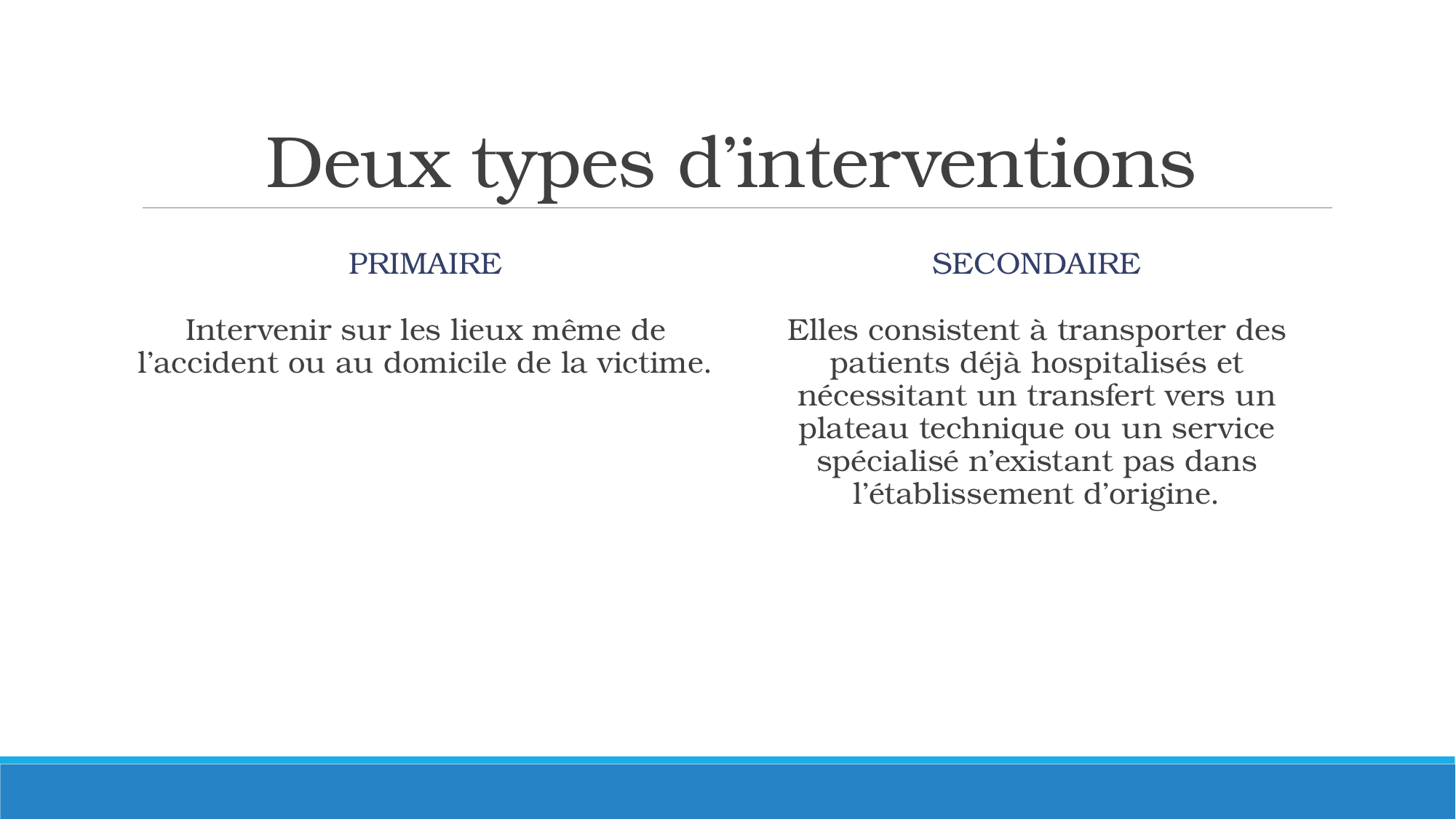

# Deux types d’interventions
Primaire
secondaire
Elles consistent à transporter des patients déjà hospitalisés et nécessitant un transfert vers un plateau technique ou un service spécialisé n’existant pas dans l’établissement d’origine.
Intervenir sur les lieux même de l’accident ou au domicile de la victime.